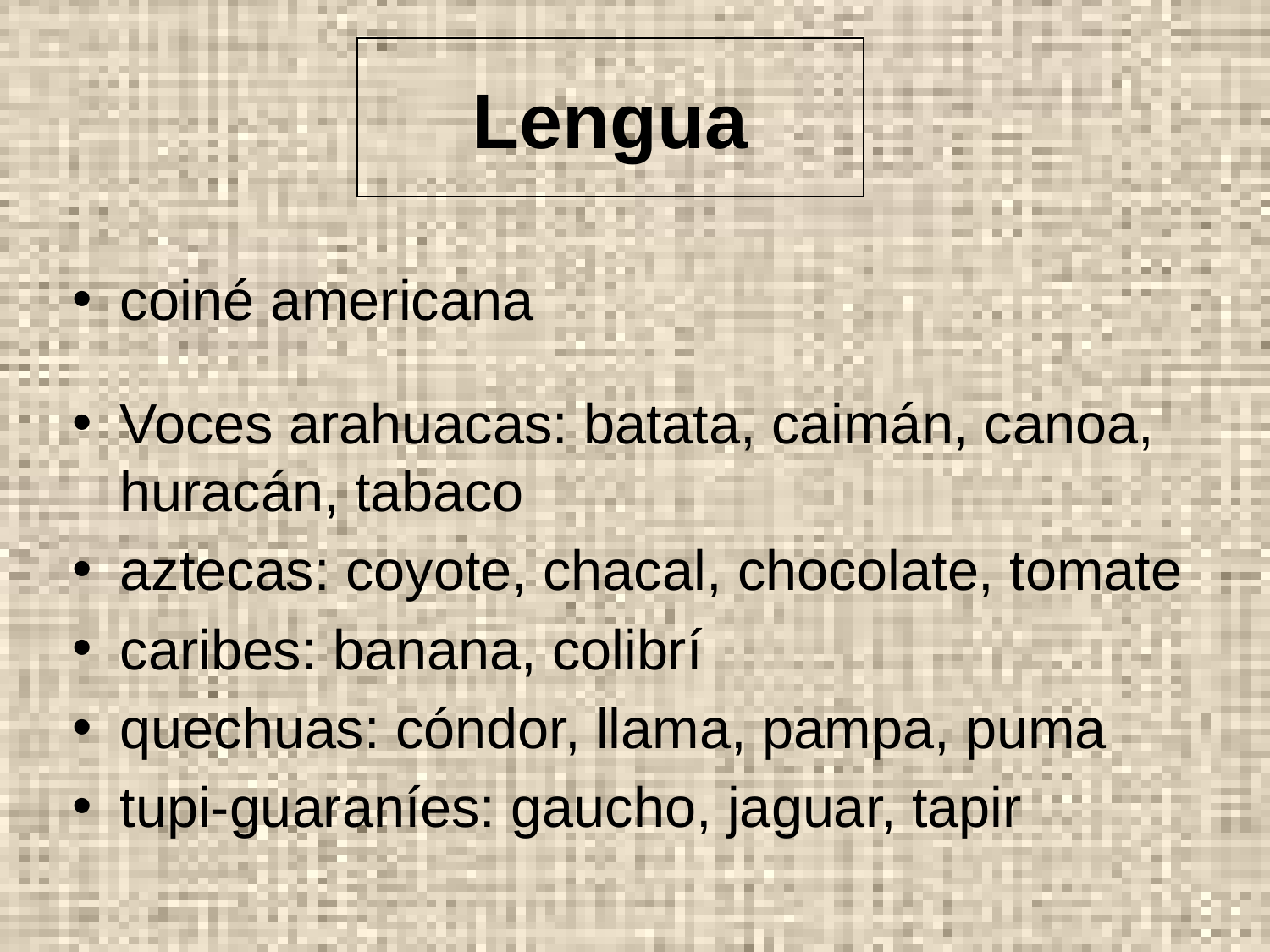

# Lengua
coiné americana

Voces arahuacas: batata, caimán, canoa, huracán, tabaco
aztecas: coyote, chacal, chocolate, tomate
caribes: banana, colibrí
quechuas: cóndor, llama, pampa, puma
tupi-guaraníes: gaucho, jaguar, tapir